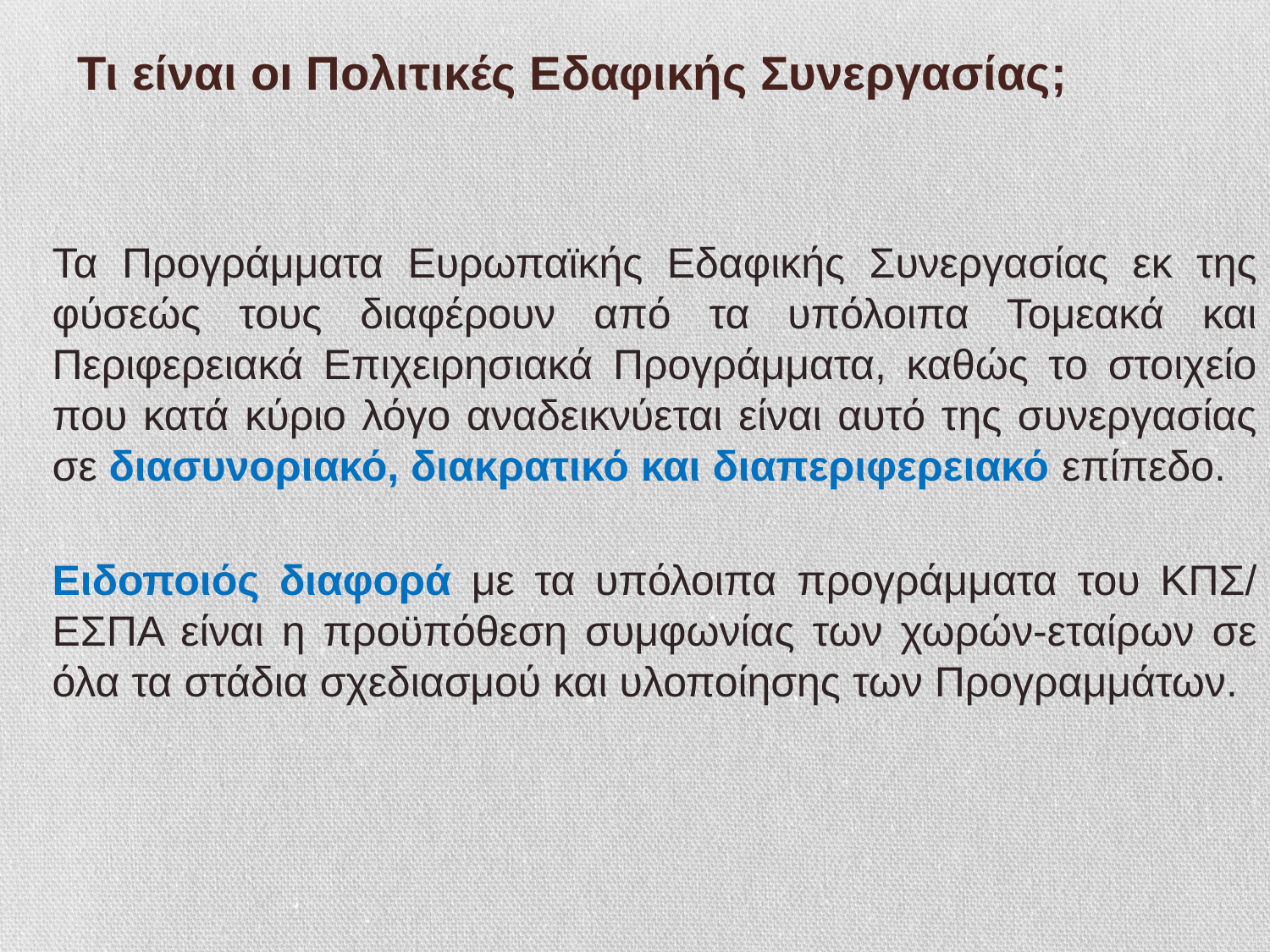

Τι είναι oı Πολιτικές Εδαφικής Συνεργασίας;
Τα Προγράμματα Ευρωπαϊκής Εδαφικής Συνεργασίας εκ της φύσεώς τους διαφέρουν από τα υπόλοιπα Τομεακά και Περιφερειακά Επιχειρησιακά Προγράμματα, καθώς το στοιχείο που κατά κύριο λόγο αναδεικνύεται είναι αυτό της συνεργασίας σε διασυνοριακό, διακρατικό και διαπεριφερειακό επίπεδο.
Ειδοποιός διαφορά με τα υπόλοιπα προγράμματα του ΚΠΣ/ ΕΣΠΑ είναι η προϋπόθεση συμφωνίας των χωρών-εταίρων σε όλα τα στάδια σχεδιασμού και υλοποίησης των Προγραμμάτων.